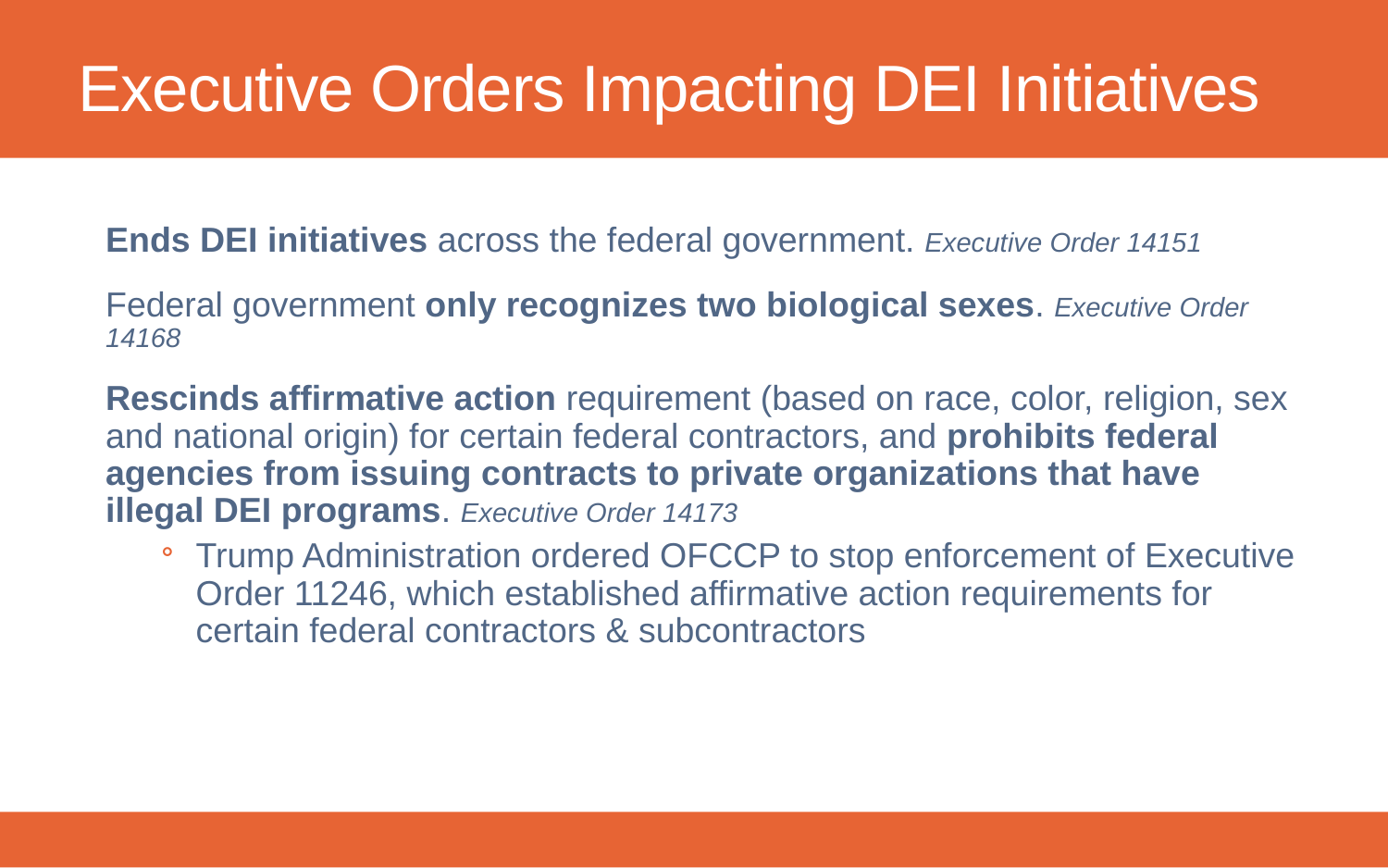

# Executive Orders Impacting DEI Initiatives
Ends DEI initiatives across the federal government. Executive Order 14151
Federal government only recognizes two biological sexes. Executive Order 14168
Rescinds affirmative action requirement (based on race, color, religion, sex and national origin) for certain federal contractors, and prohibits federal agencies from issuing contracts to private organizations that have illegal DEI programs. Executive Order 14173
Trump Administration ordered OFCCP to stop enforcement of Executive Order 11246, which established affirmative action requirements for certain federal contractors & subcontractors